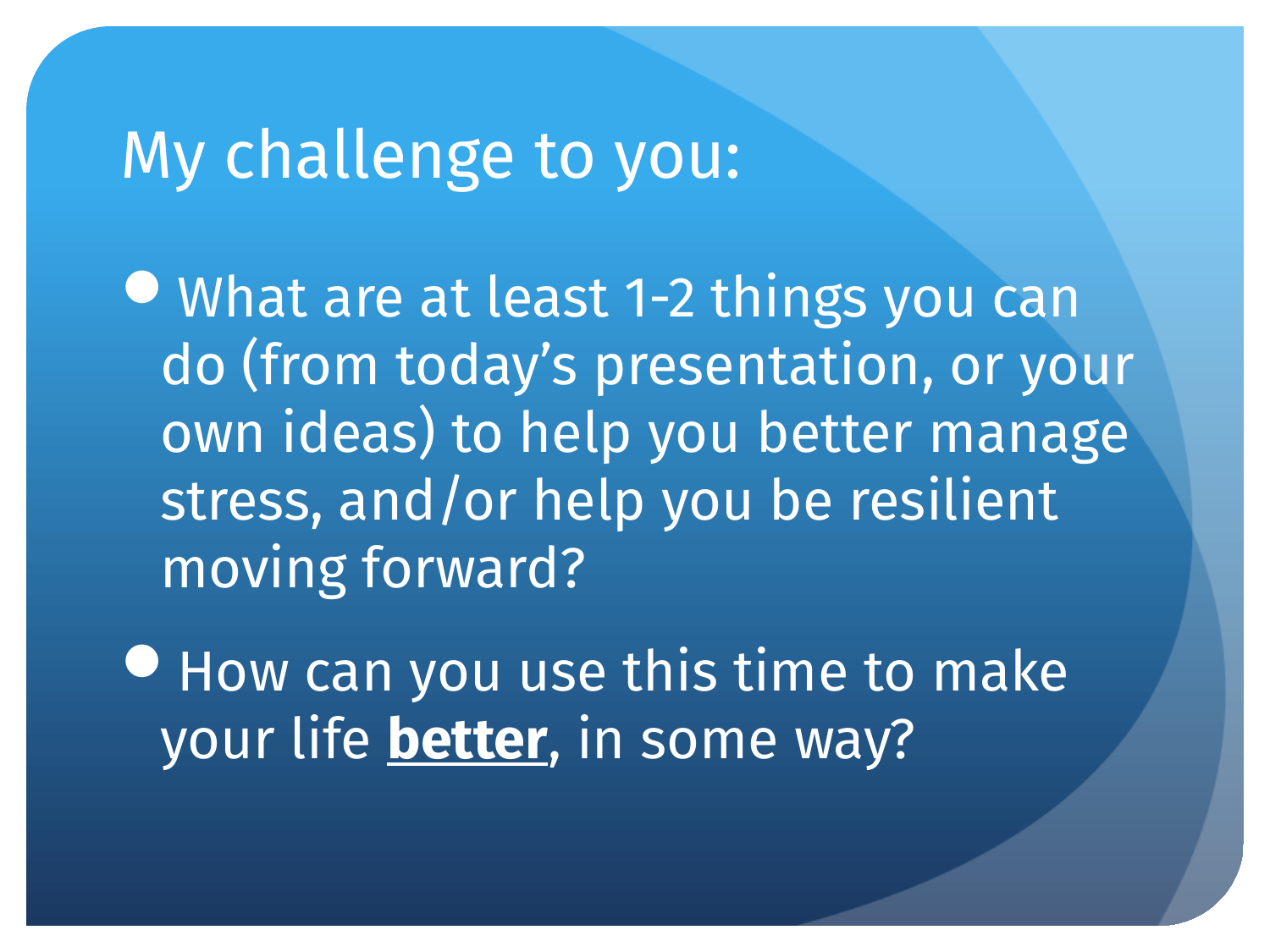

# My challenge to you:
What are at least 1-2 things you can do (from today’s presentation, or your own ideas) to help you better manage stress, and/or help you be resilient moving forward?
How can you use this time to make your life better, in some way?